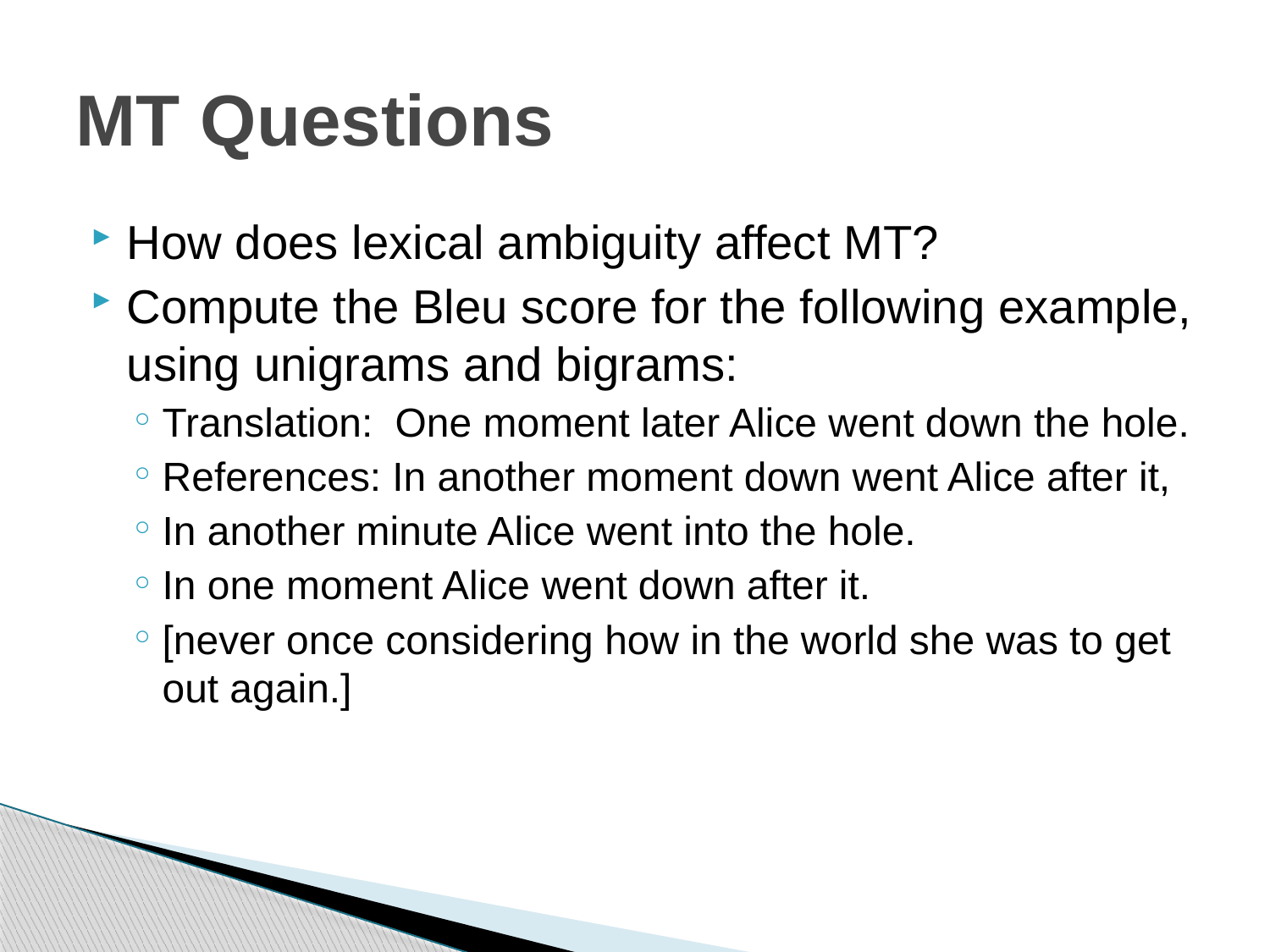

# MT Questions
How does lexical ambiguity affect MT?
Compute the Bleu score for the following example, using unigrams and bigrams:
Translation:  One moment later Alice went down the hole.
References: In another moment down went Alice after it,
In another minute Alice went into the hole.
In one moment Alice went down after it.
[never once considering how in the world she was to get out again.]